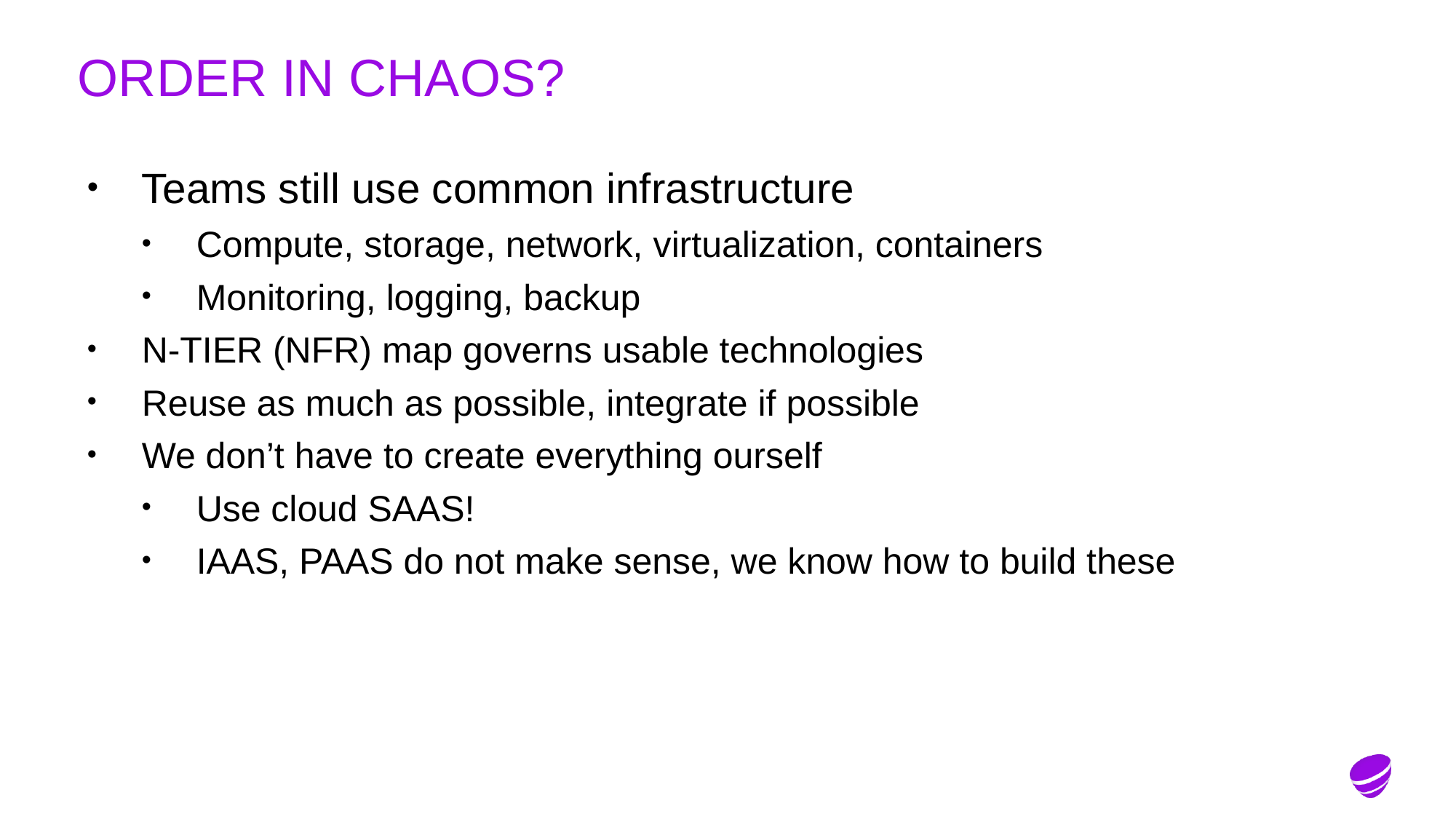

ORDER IN CHAOS?

Teams still use common infrastructure
Compute, storage, network, virtualization, containers
Monitoring, logging, backup
N-TIER (NFR) map governs usable technologies
Reuse as much as possible, integrate if possible
We don’t have to create everything ourself
Use cloud SAAS!
IAAS, PAAS do not make sense, we know how to build these